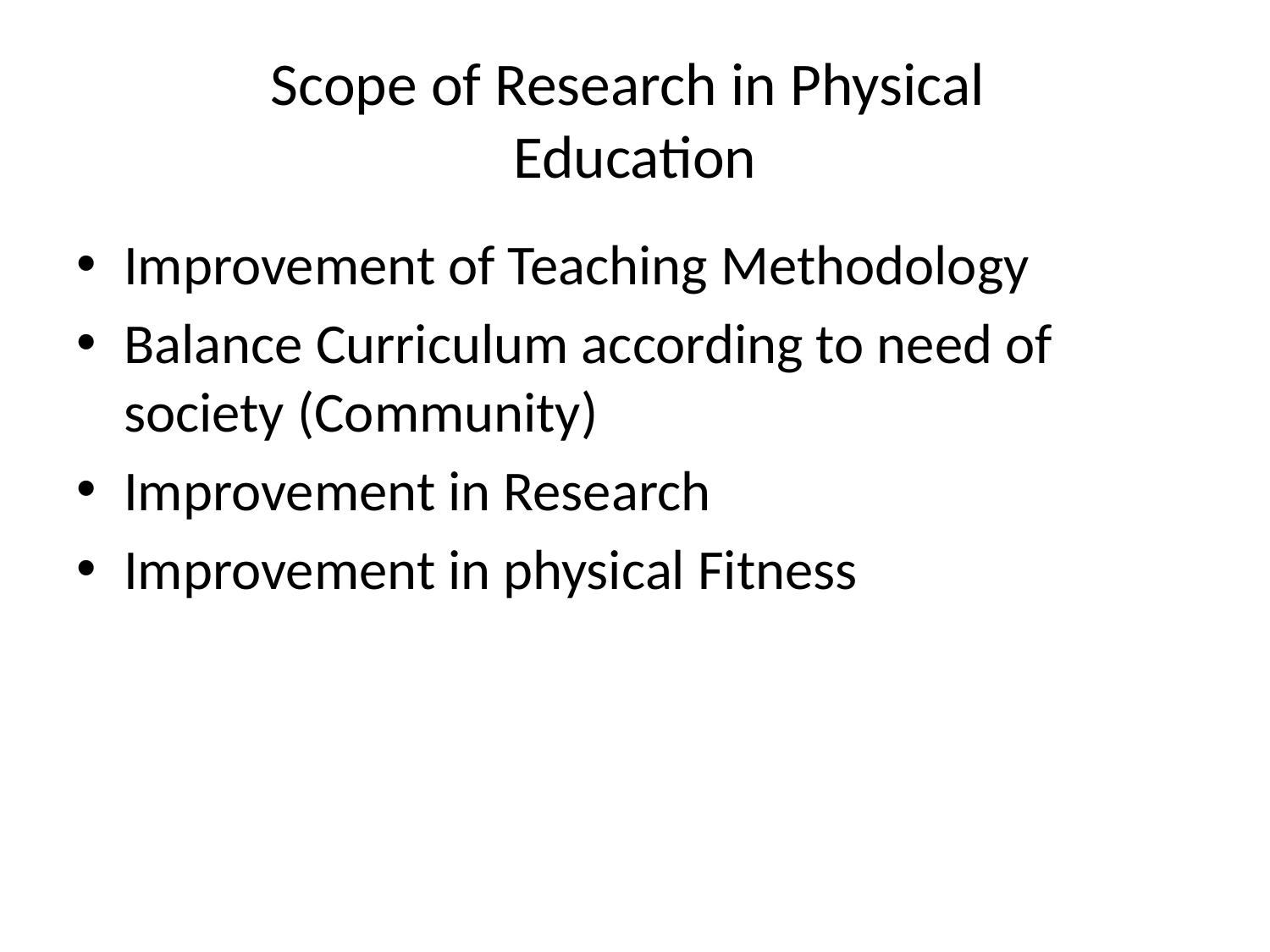

# Scope of Research in Physical Education
Improvement of Teaching Methodology
Balance Curriculum according to need of society (Community)
Improvement in Research
Improvement in physical Fitness